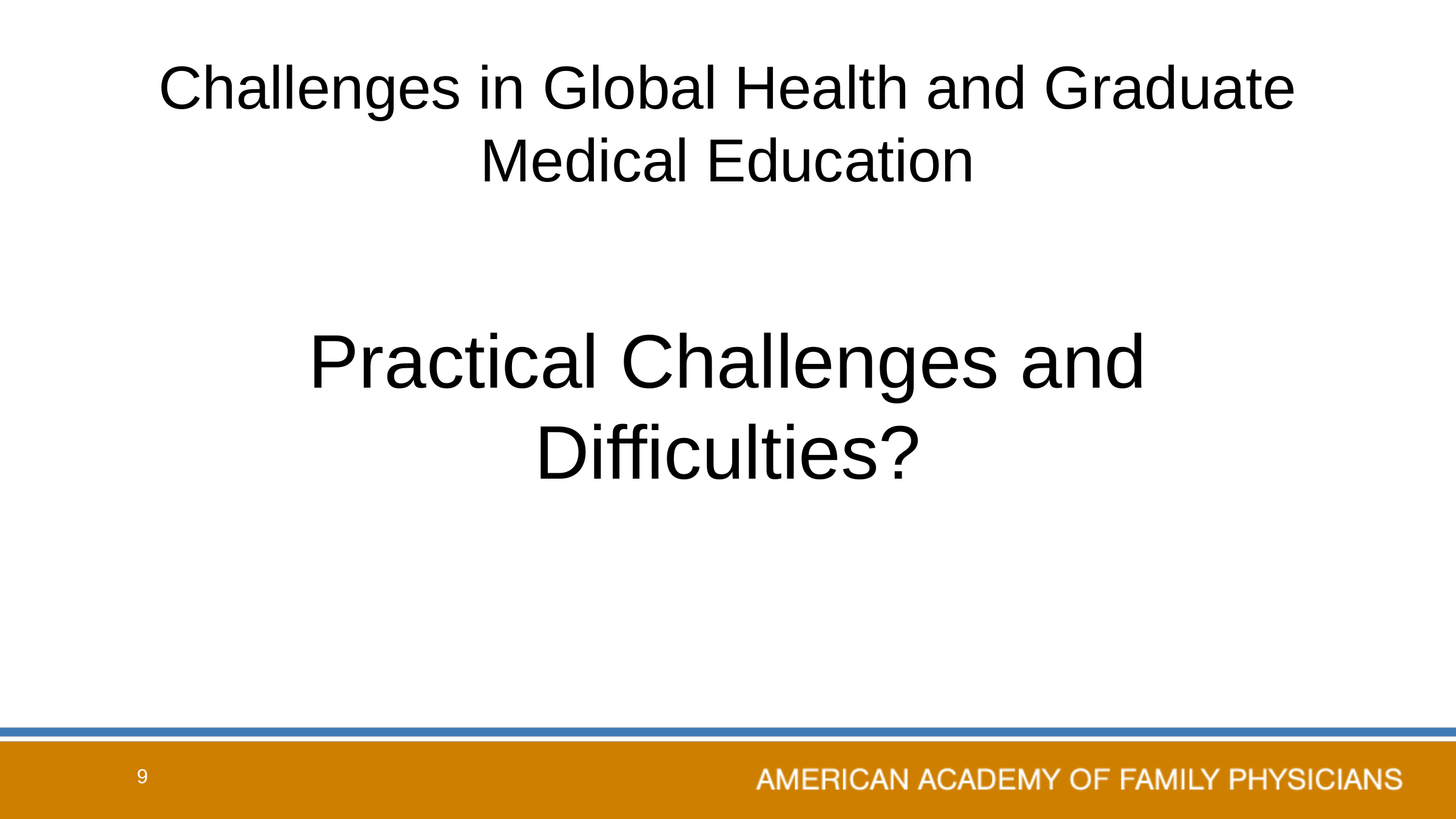

# Challenges in Global Health and Graduate Medical Education

Practical Challenges and Difficulties?

9